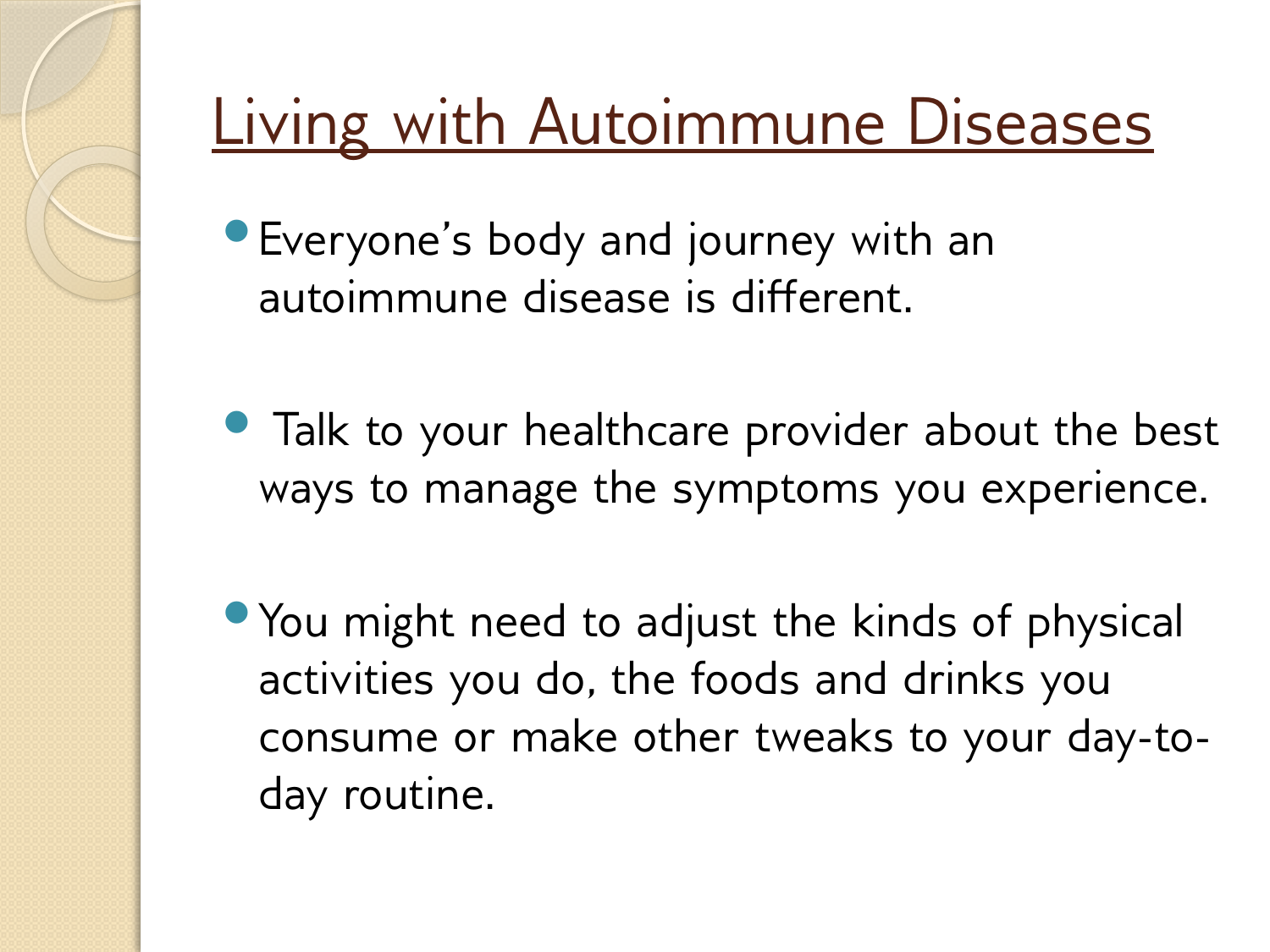

# Living with Autoimmune Diseases
Everyone’s body and journey with an autoimmune disease is different.

 Talk to your healthcare provider about the best ways to manage the symptoms you experience.

You might need to adjust the kinds of physical activities you do, the foods and drinks you consume or make other tweaks to your day-to-day routine.